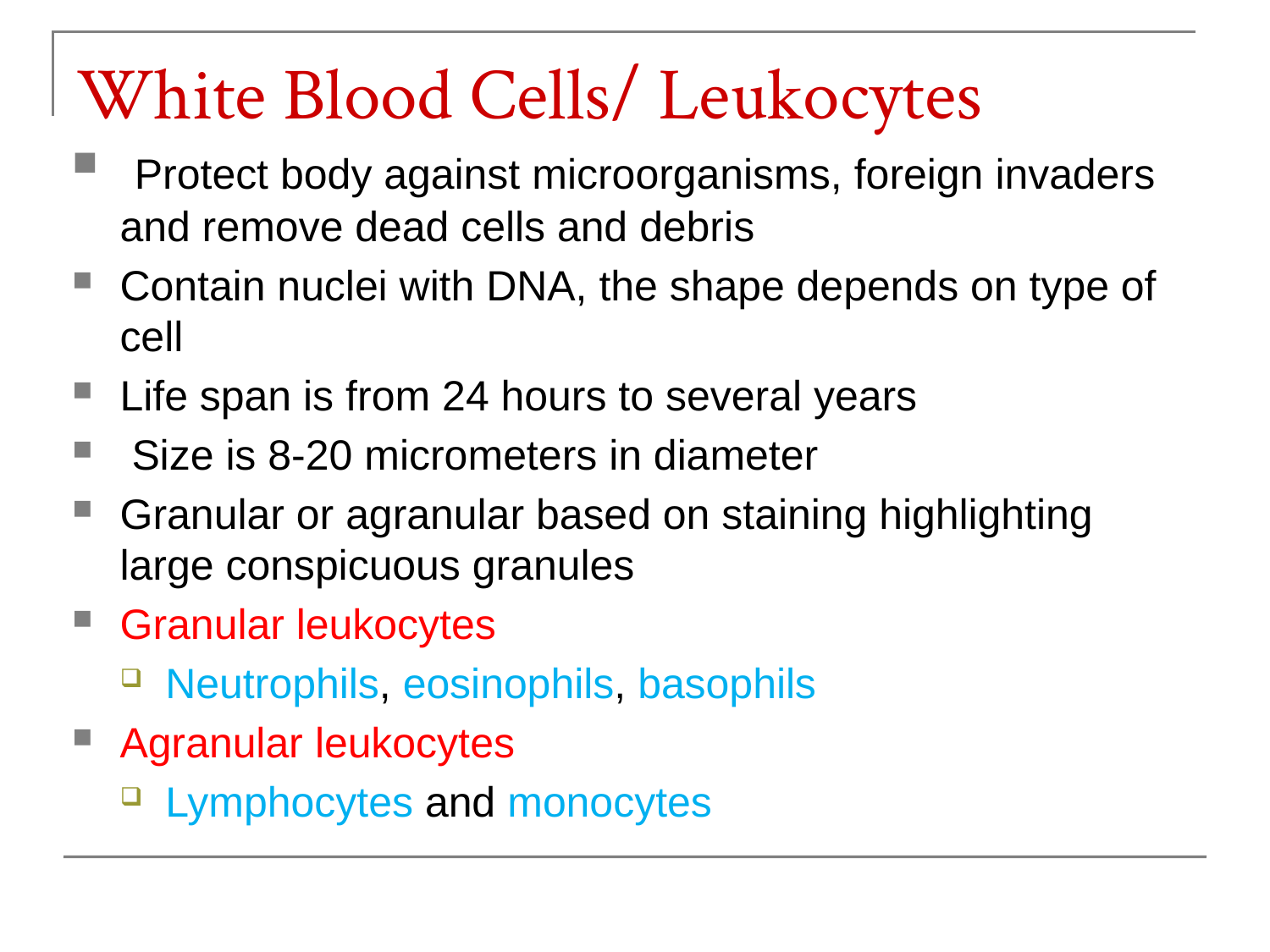

# White Blood Cells/ Leukocytes
 Protect body against microorganisms, foreign invaders and remove dead cells and debris
Contain nuclei with DNA, the shape depends on type of cell
Life span is from 24 hours to several years
 Size is 8-20 micrometers in diameter
Granular or agranular based on staining highlighting large conspicuous granules
Granular leukocytes
Neutrophils, eosinophils, basophils
Agranular leukocytes
Lymphocytes and monocytes